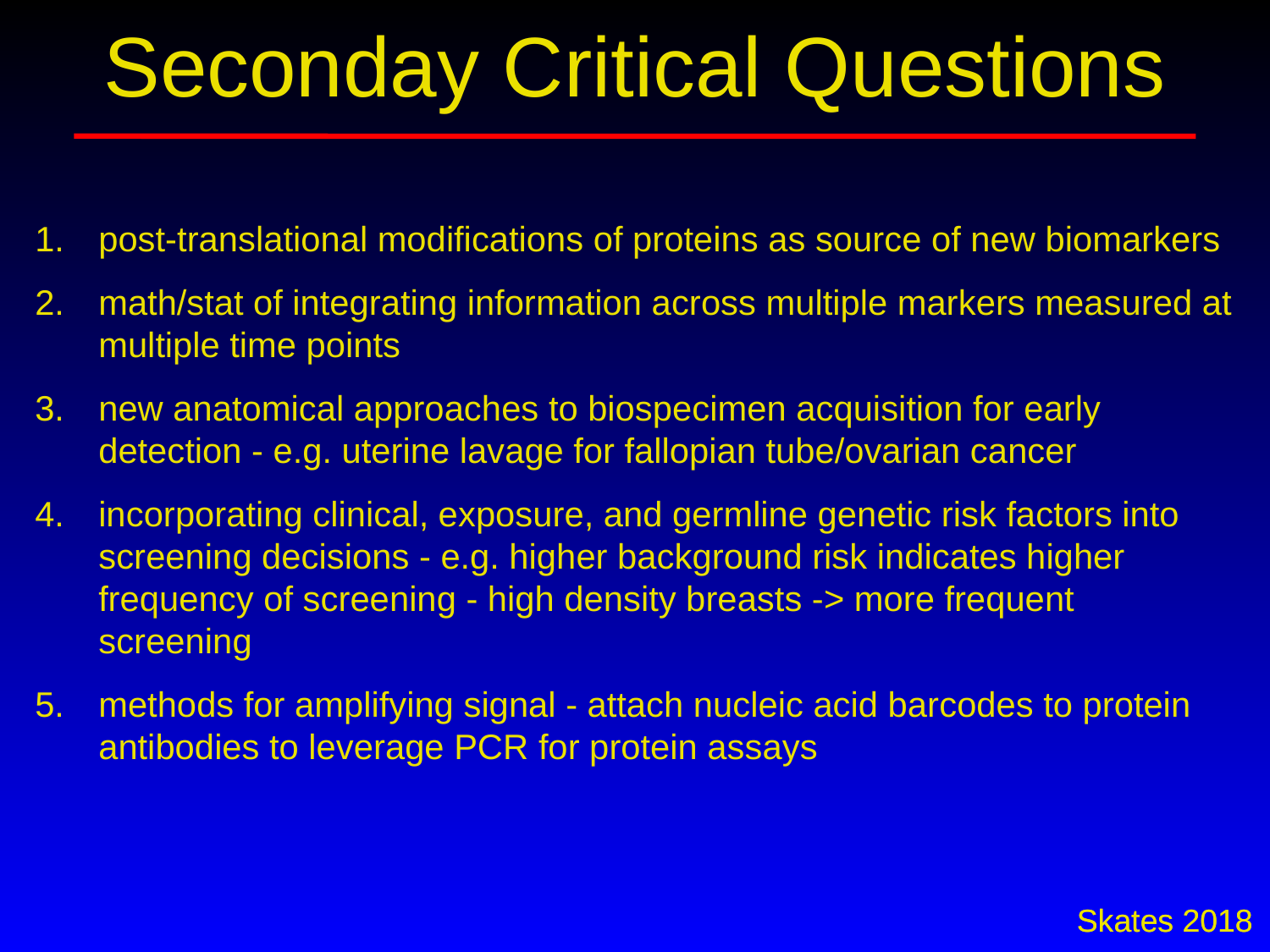

Seconday Critical Questions

post-translational modifications of proteins as source of new biomarkers
math/stat of integrating information across multiple markers measured at multiple time points
new anatomical approaches to biospecimen acquisition for early detection - e.g. uterine lavage for fallopian tube/ovarian cancer
incorporating clinical, exposure, and germline genetic risk factors into screening decisions - e.g. higher background risk indicates higher frequency of screening - high density breasts -> more frequent screening
methods for amplifying signal - attach nucleic acid barcodes to protein antibodies to leverage PCR for protein assays